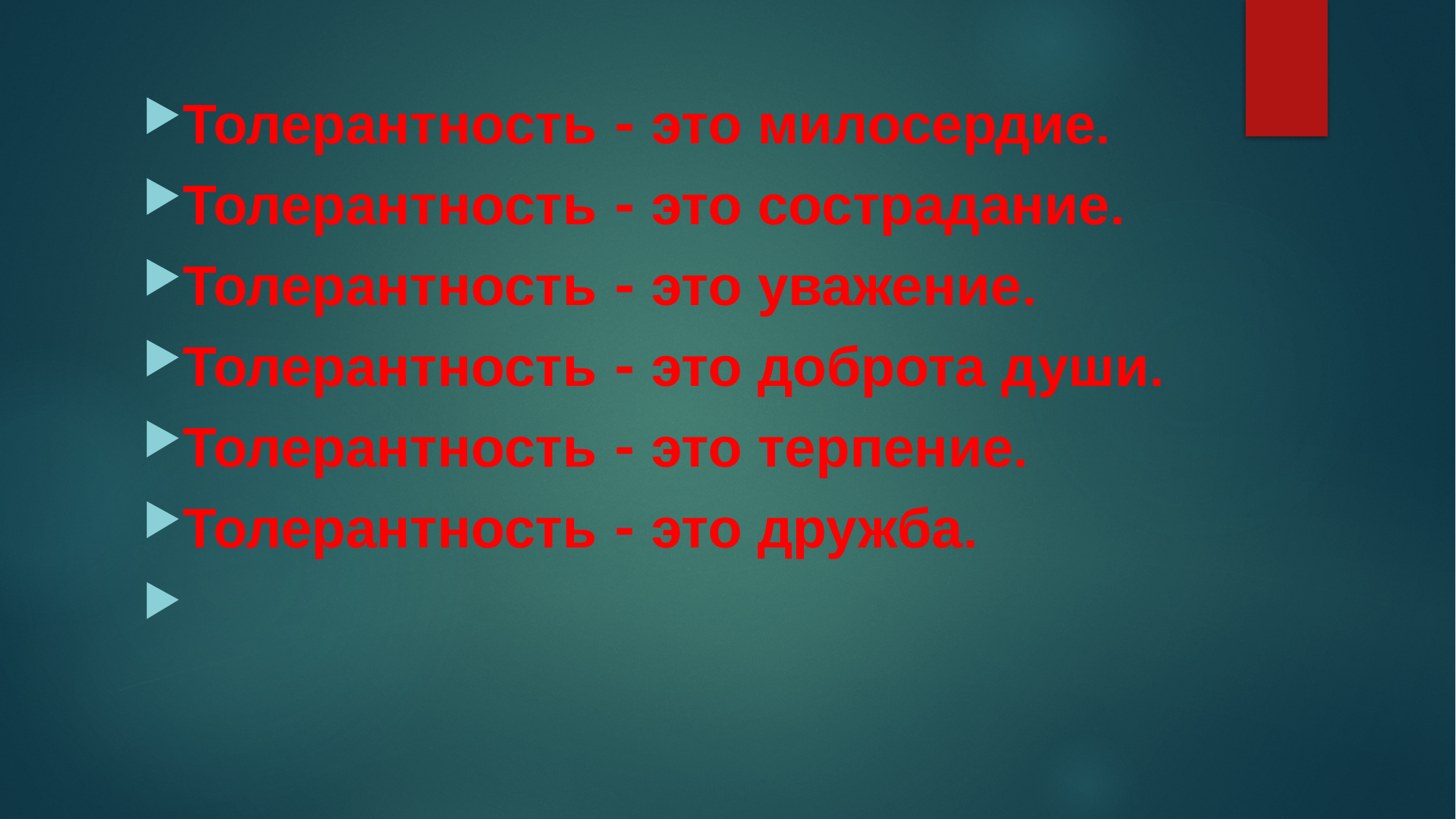

Толерантность - это милосердие.
Толерантность - это сострадание.
Толерантность - это уважение.
Толерантность - это доброта души.
Толерантность - это терпение.
Толерантность - это дружба.